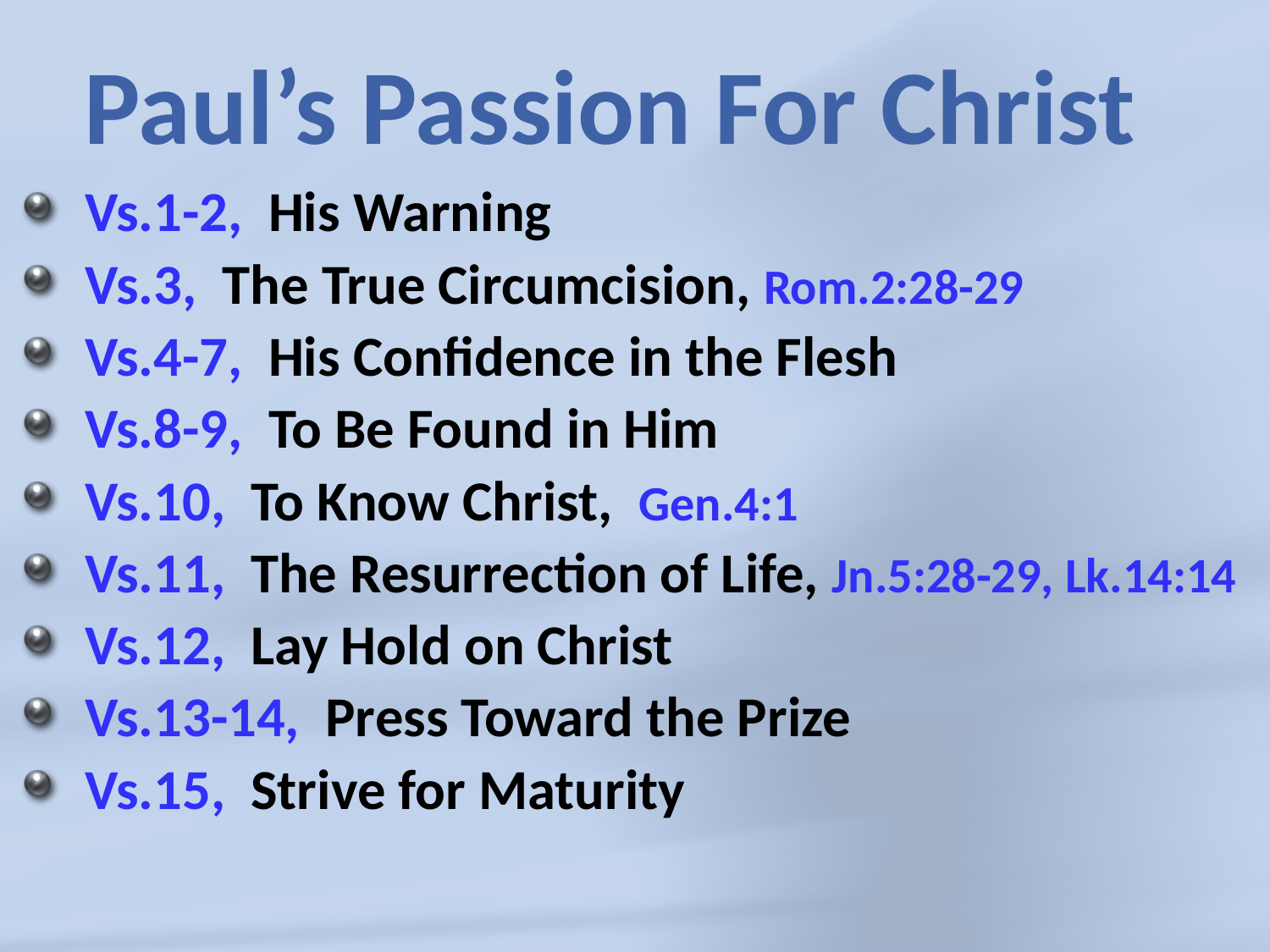

# Paul’s Passion For Christ
Vs.1-2,  His Warning
Vs.3,  The True Circumcision, Rom.2:28-29
Vs.4-7,  His Confidence in the Flesh
Vs.8-9,  To Be Found in Him
Vs.10,  To Know Christ,  Gen.4:1
Vs.11,  The Resurrection of Life, Jn.5:28-29, Lk.14:14
Vs.12,  Lay Hold on Christ
Vs.13-14,  Press Toward the Prize
Vs.15,  Strive for Maturity